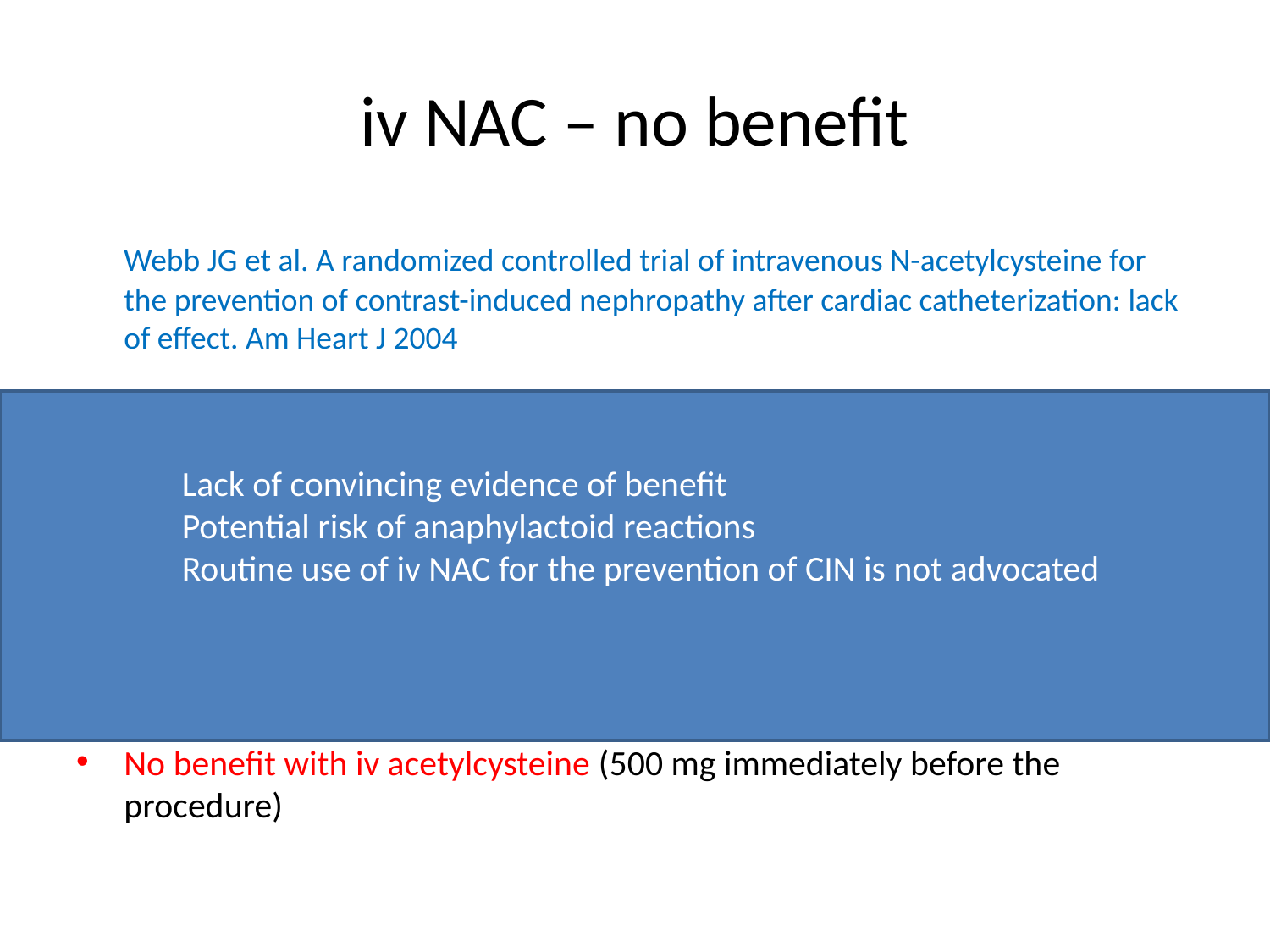

# iv NAC – no benefit
	Webb JG et al. A randomized controlled trial of intravenous N-acetylcysteine for the prevention of contrast-induced nephropathy after cardiac catheterization: lack of effect. Am Heart J 2004
RCT
487 patients
Mean baseline serum creatinine of 1.6 mg/dl

All received isotonic saline (200 mL before the procedure, 1.5 mL/kg/hr for 6 hrs after)

No benefit with iv acetylcysteine (500 mg immediately before the procedure)

	Lack of convincing evidence of benefit
	Potential risk of anaphylactoid reactions
	Routine use of iv NAC for the prevention of CIN is not advocated